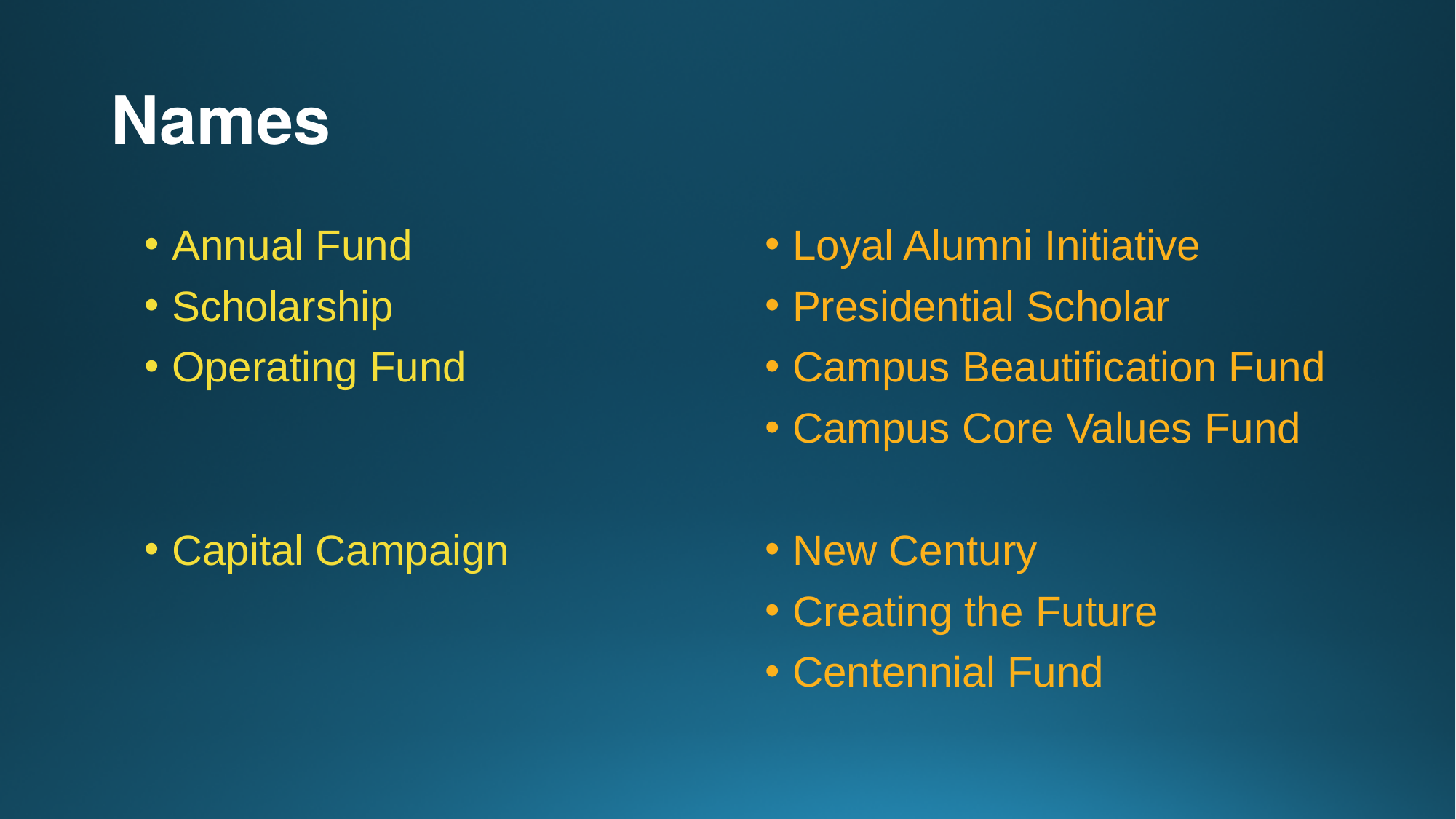

# Names
Annual Fund
Scholarship
Operating Fund

Capital Campaign
Loyal Alumni Initiative
Presidential Scholar
Campus Beautification Fund
Campus Core Values Fund

New Century
Creating the Future
Centennial Fund